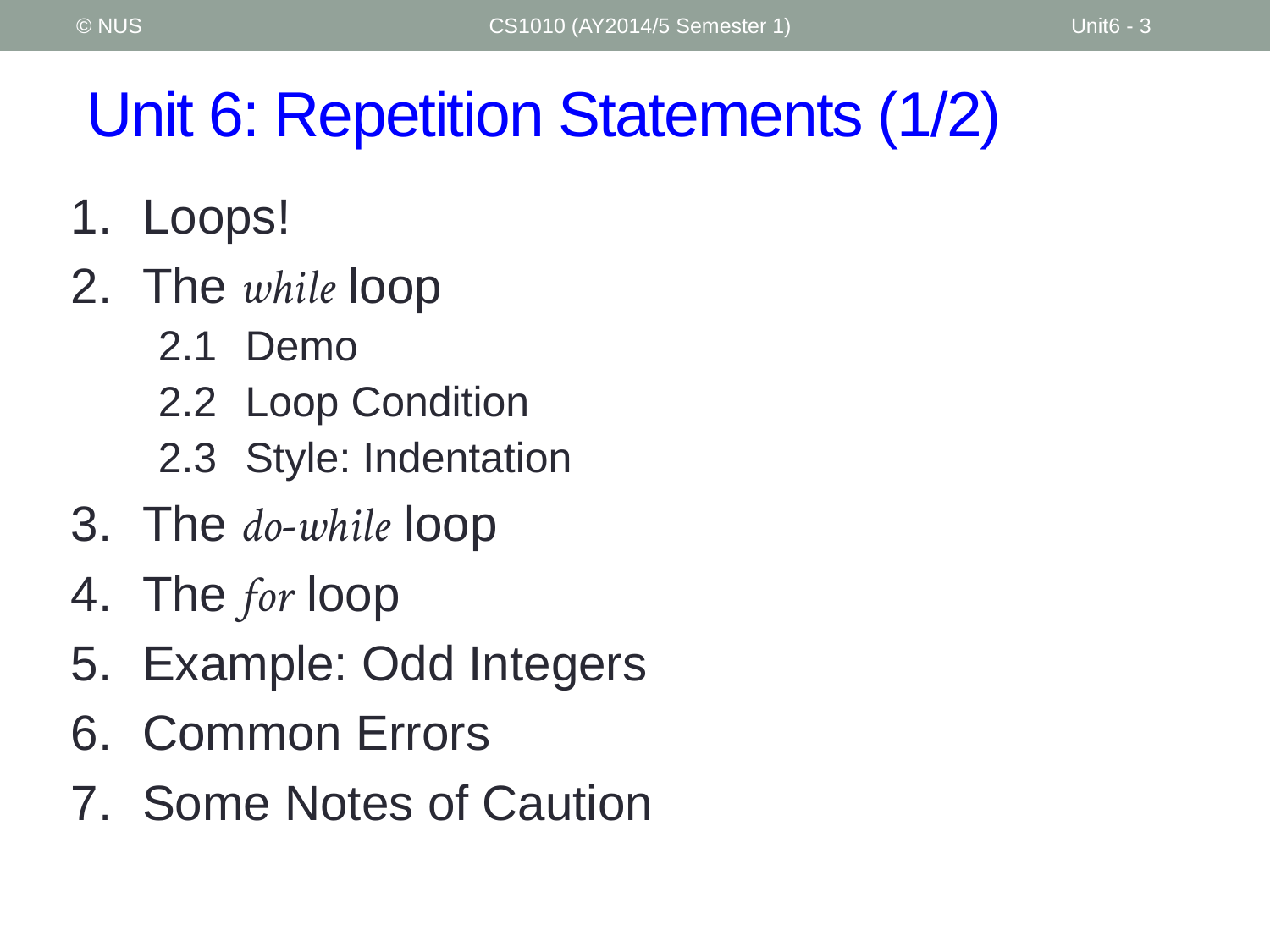

© NUS
CS1010 (AY2014/5 Semester 1)
Unit6 - 3
# Unit 6: Repetition Statements (1/2)
Loops!
The while loop
2.1	Demo
2.2	Loop Condition
2.3	Style: Indentation
The do-while loop
The for loop
Example: Odd Integers
Common Errors
Some Notes of Caution